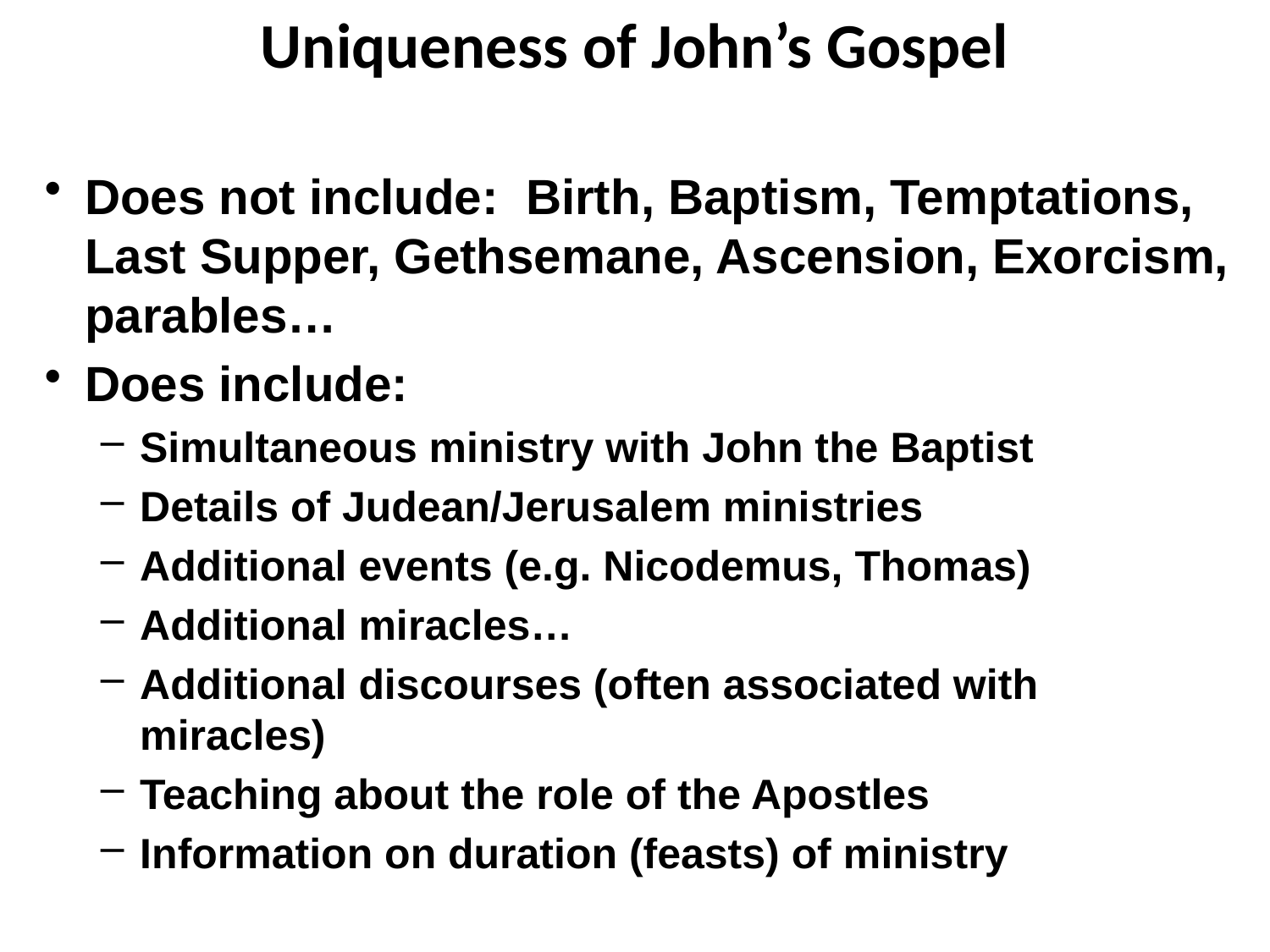

# Uniqueness of John’s Gospel
Does not include:  Birth, Baptism, Temptations, Last Supper, Gethsemane, Ascension, Exorcism, parables…
Does include:
Simultaneous ministry with John the Baptist
Details of Judean/Jerusalem ministries
Additional events (e.g. Nicodemus, Thomas)
Additional miracles…
Additional discourses (often associated with miracles)
Teaching about the role of the Apostles
Information on duration (feasts) of ministry